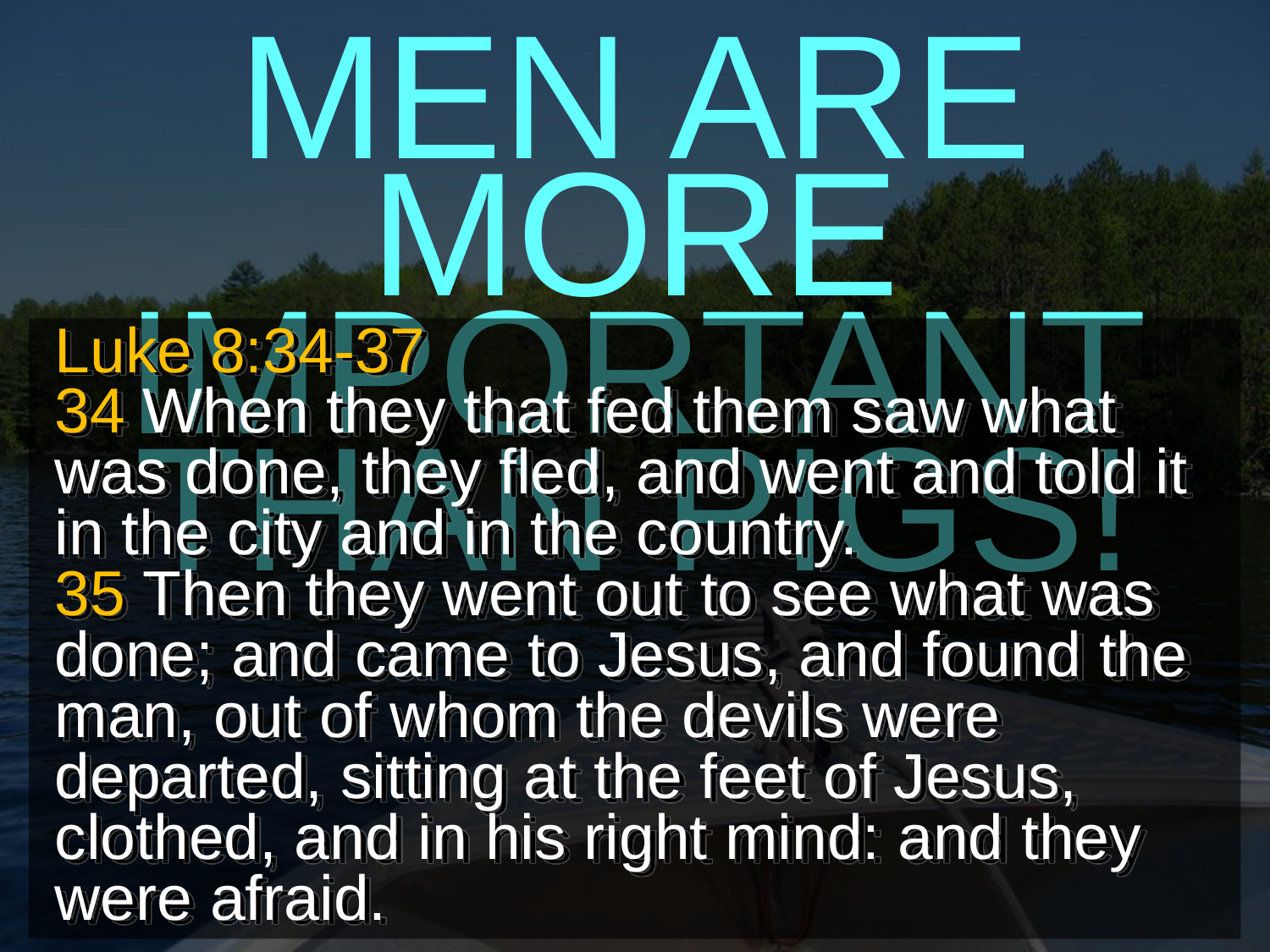

MEN ARE MORE
IMPORTANT THAN PIGS!
Luke 8:34-37
34 When they that fed them saw what was done, they fled, and went and told it in the city and in the country.
35 Then they went out to see what was done; and came to Jesus, and found the man, out of whom the devils were departed, sitting at the feet of Jesus, clothed, and in his right mind: and they were afraid.